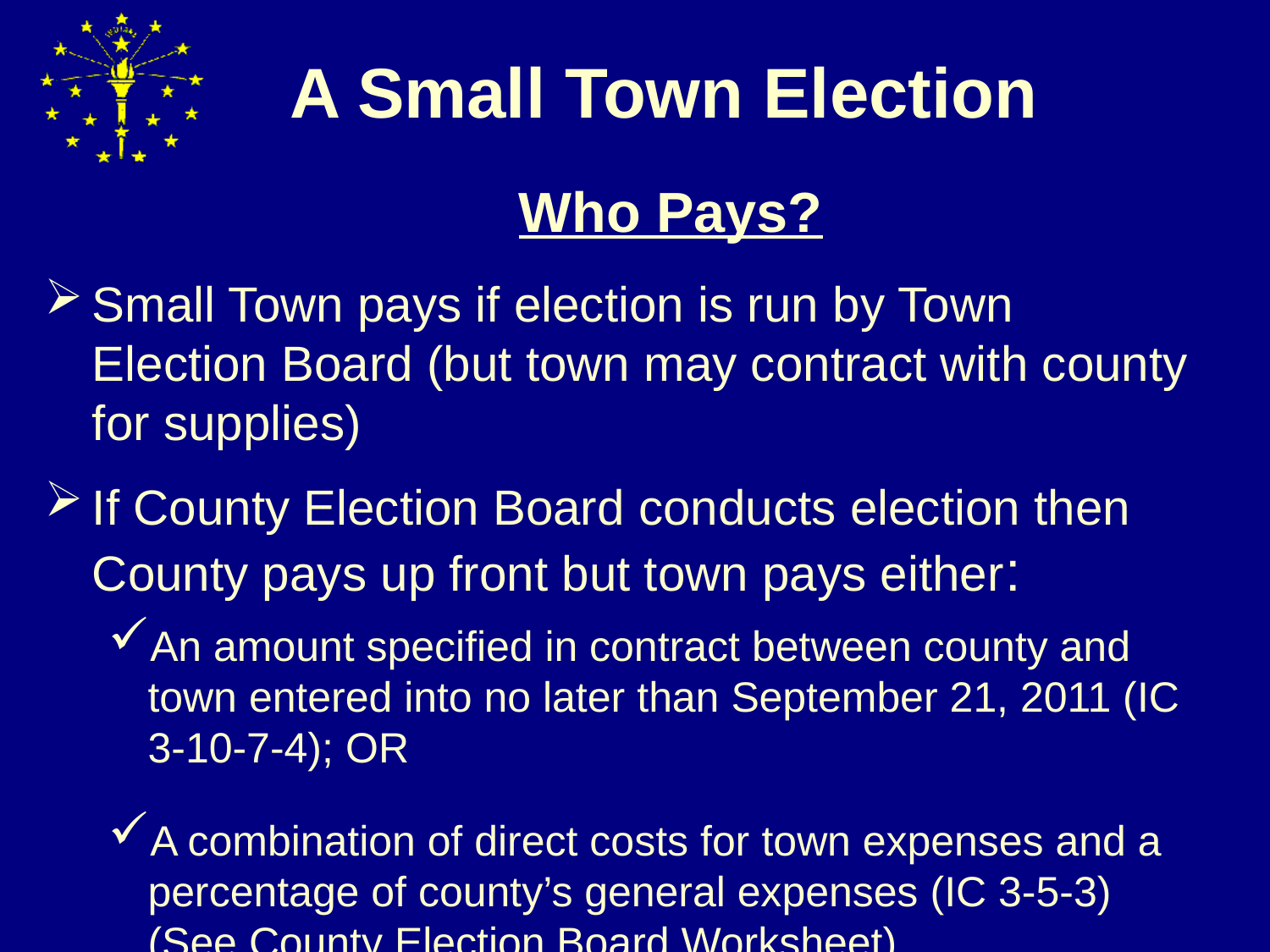

# A Small Town Election
	Who Pays?

Small Town pays if election is run by Town Election Board (but town may contract with county for supplies)

If County Election Board conducts election then County pays up front but town pays either:

An amount specified in contract between county and town entered into no later than September 21, 2011 (IC 3-10-7-4); OR

A combination of direct costs for town expenses and a percentage of county’s general expenses (IC 3-5-3)
	(See County Election Board Worksheet)